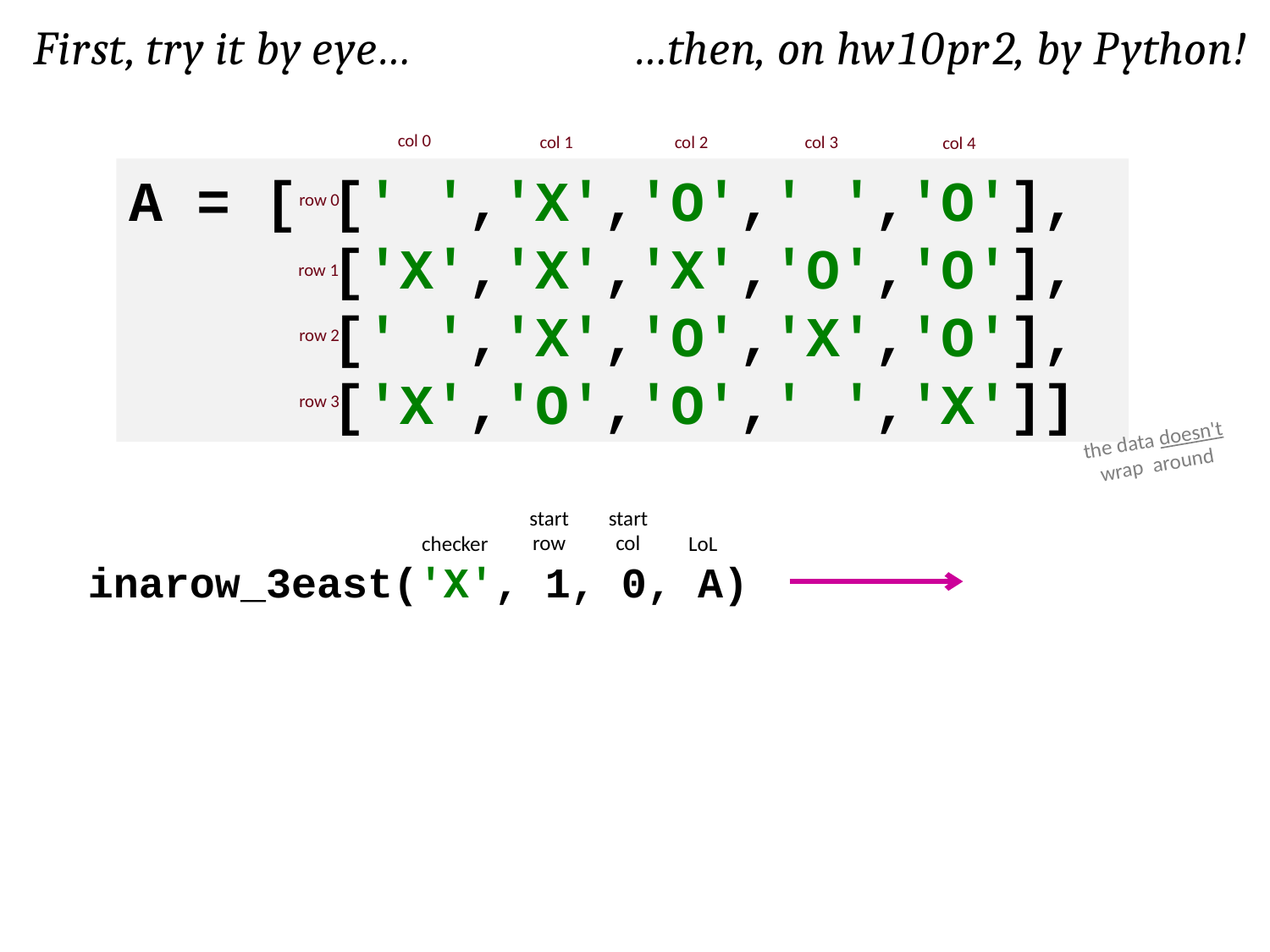

First, try it by eye…
…then, on hw10pr2, by Python!
col 0
col 1
col 2
col 3
col 4
A = [ [' ','X','O',' ','O'],
      ['X','X','X','O','O'],
      [' ','X','O','X','O'],
      ['X','O','O',' ','X']]
row 0
row 1
row 2
row 3
the data doesn't wrap  around
start row
start col
checker
LoL
inarow_3east('X', 1, 0, A)